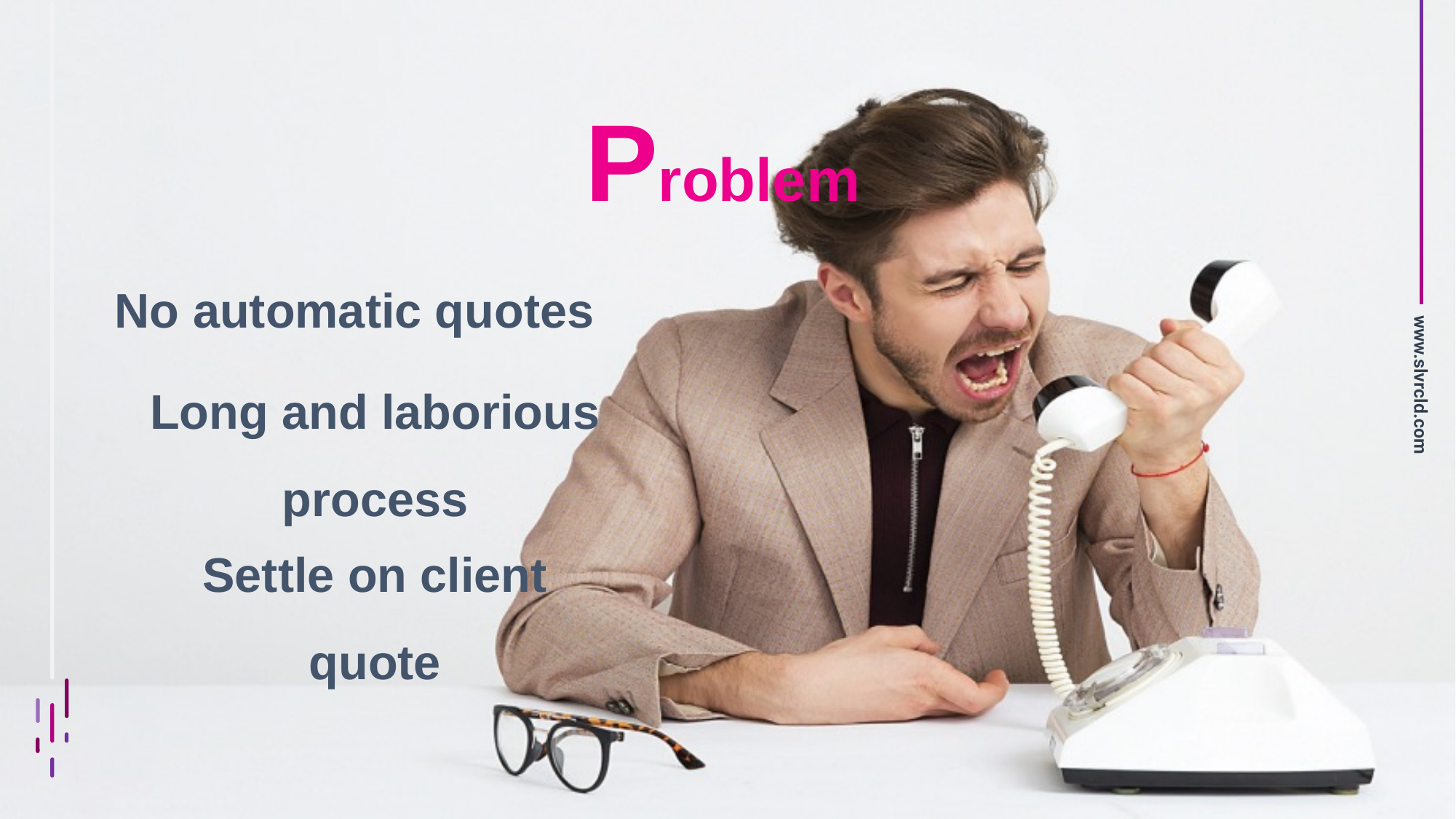

Problem
No automatic quotes
Long and laborious process
Settle on client
quote